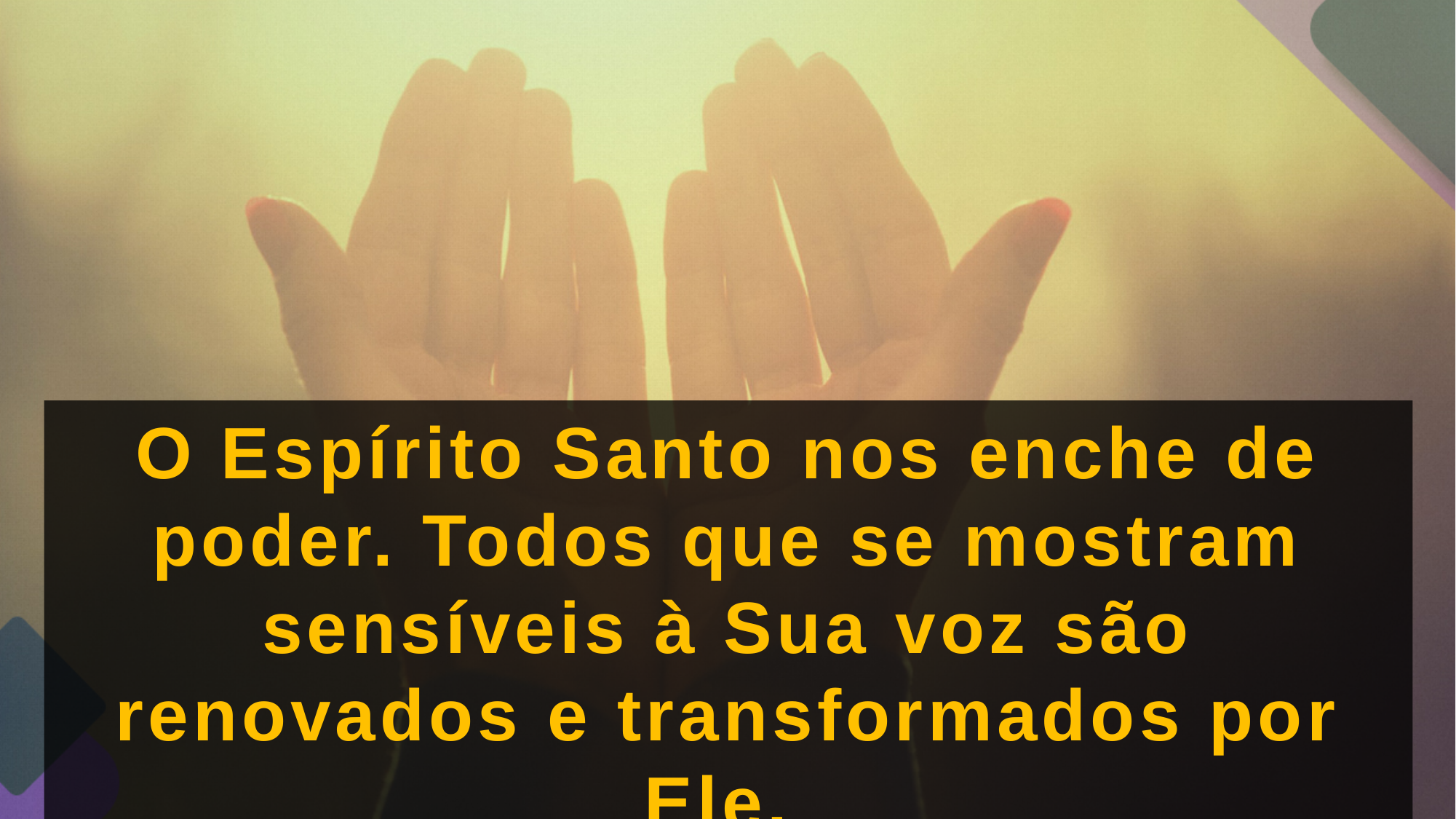

O Espírito Santo nos enche de poder. Todos que se mostram sensíveis à Sua voz são renovados e transformados por Ele.